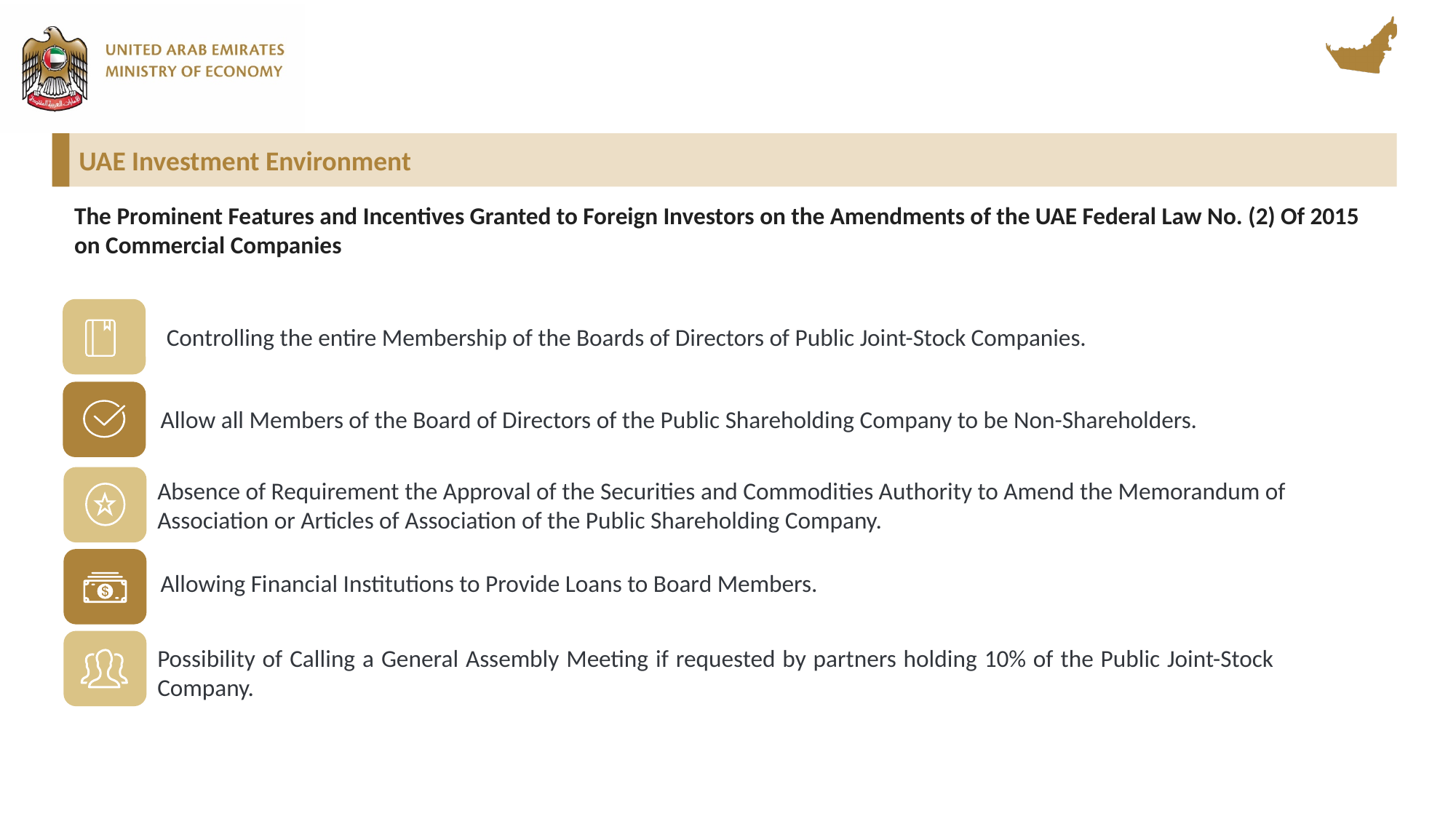

UAE Investment Environment
The Prominent Features and Incentives Granted to Foreign Investors on the Amendments of the UAE Federal Law No. (2) Of 2015 on Commercial Companies

Controlling the entire Membership of the Boards of Directors of Public Joint-Stock Companies.

Allow all Members of the Board of Directors of the Public Shareholding Company to be Non-Shareholders.

Absence of Requirement the Approval of the Securities and Commodities Authority to Amend the Memorandum of Association or Articles of Association of the Public Shareholding Company.

Allowing Financial Institutions to Provide Loans to Board Members.

Possibility of Calling a General Assembly Meeting if requested by partners holding 10% of the Public Joint-Stock Company.